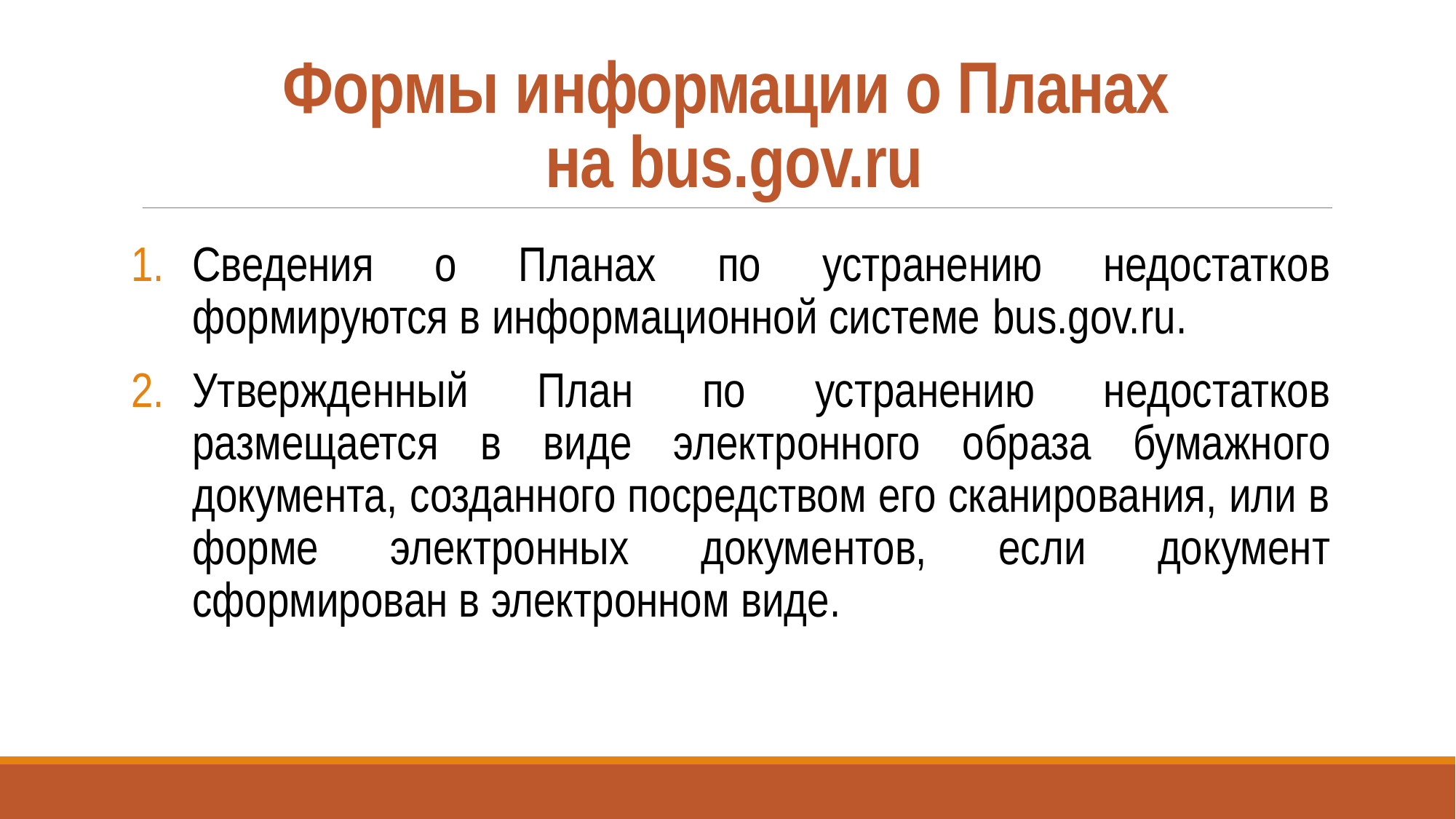

# Формы информации о Планах на bus.gov.ru
Сведения о Планах по устранению недостатков формируются в информационной системе bus.gov.ru.
Утвержденный План по устранению недостатков размещается в виде электронного образа бумажного документа, созданного посредством его сканирования, или в форме электронных документов, если документ сформирован в электронном виде.